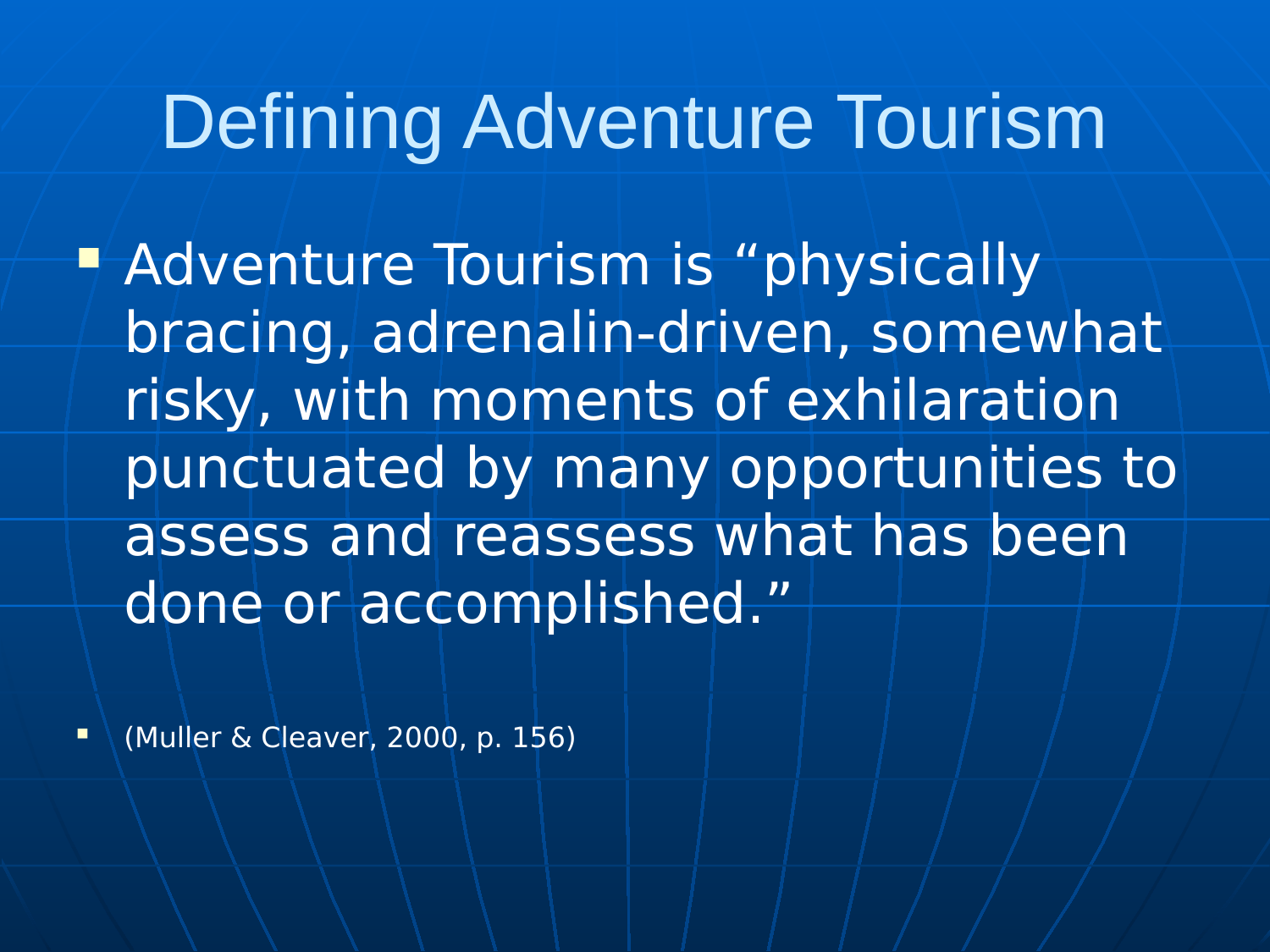

# Defining Adventure Tourism
Adventure Tourism is “physically bracing, adrenalin-driven, somewhat risky, with moments of exhilaration punctuated by many opportunities to assess and reassess what has been done or accomplished.”

(Muller & Cleaver, 2000, p. 156)